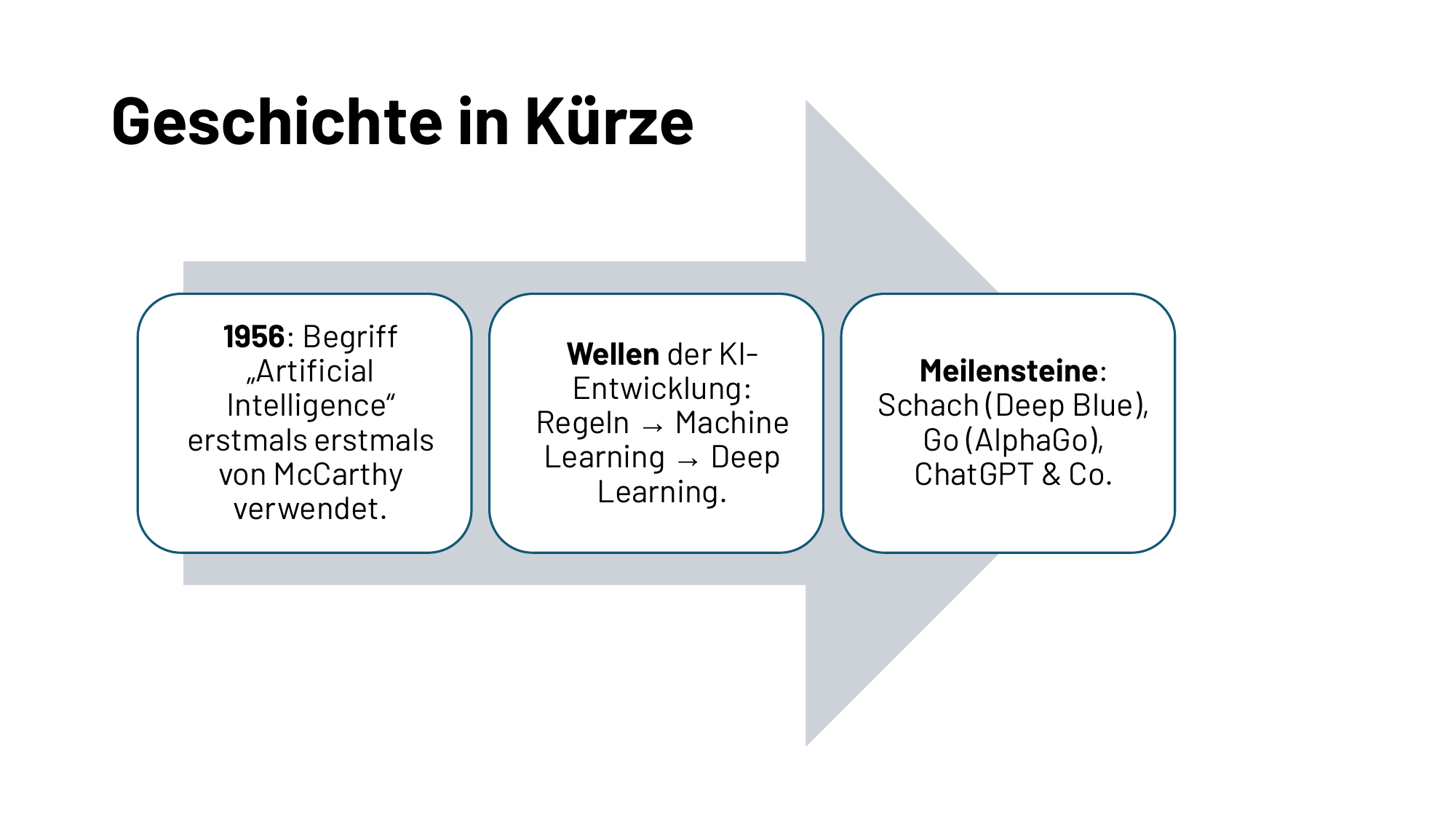

# Geschichte in Kürze
1956: Begriff „Artificial Intelligence“ erstmals erstmals von McCarthy verwendet.
Wellen der KI-Entwicklung: Regeln → Machine Learning → Deep Learning.
Meilensteine: Schach (Deep Blue), Go (AlphaGo), ChatGPT & Co.